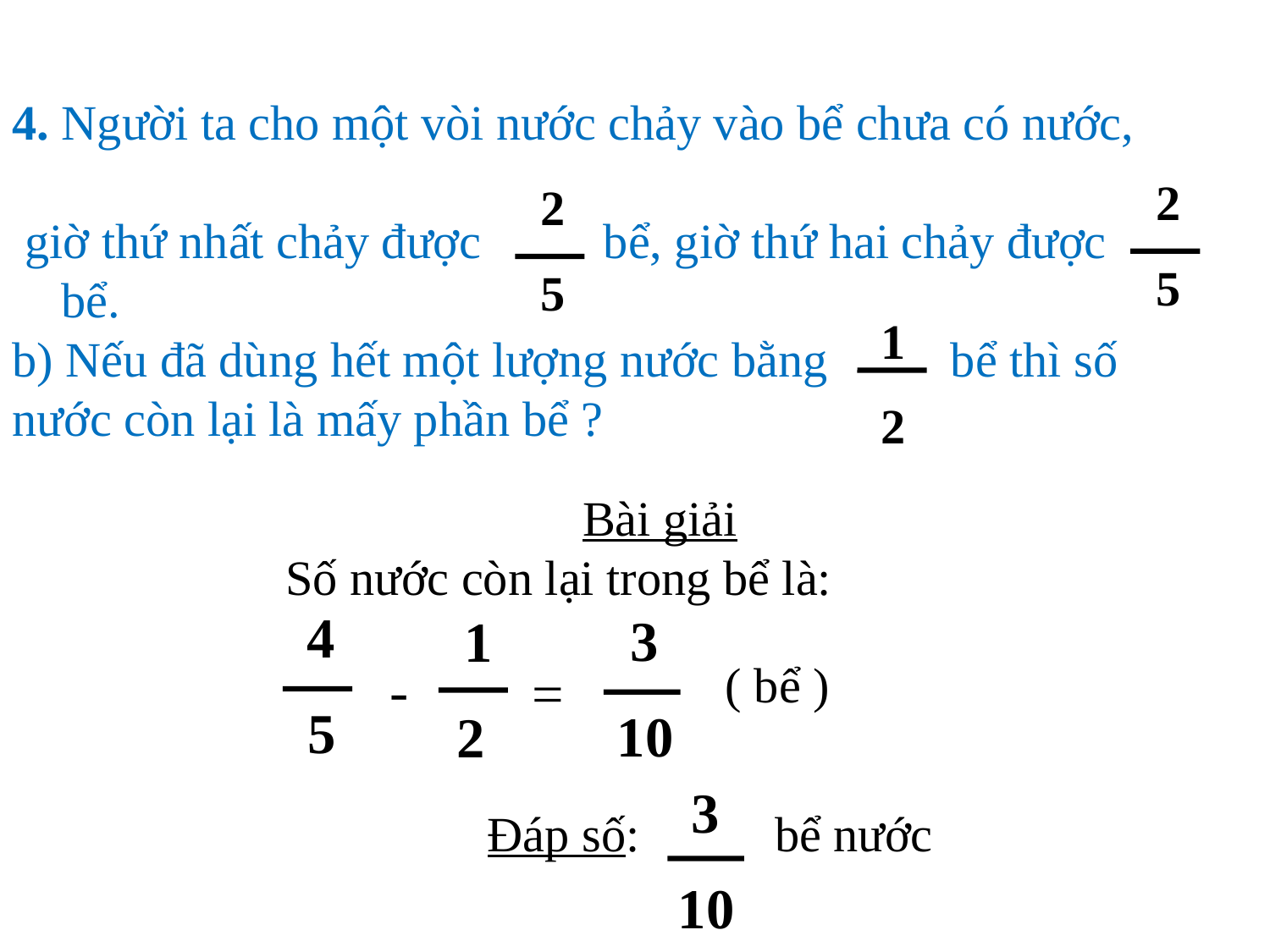

4. Người ta cho một vòi nước chảy vào bể chưa có nước,

 giờ thứ nhất chảy được          bể, giờ thứ hai chảy được              bể.
b) Nếu đã dùng hết một lượng nước bằng          bể thì số nước còn lại là mấy phần bể ?
 2
 5

 2
 5

 1
 2

Bài giải
            Số nước còn lại trong bể là:

 4
 5

 1
2

-
 3
 10

=
( bể )
 3
 10
Đáp số:           bể nước